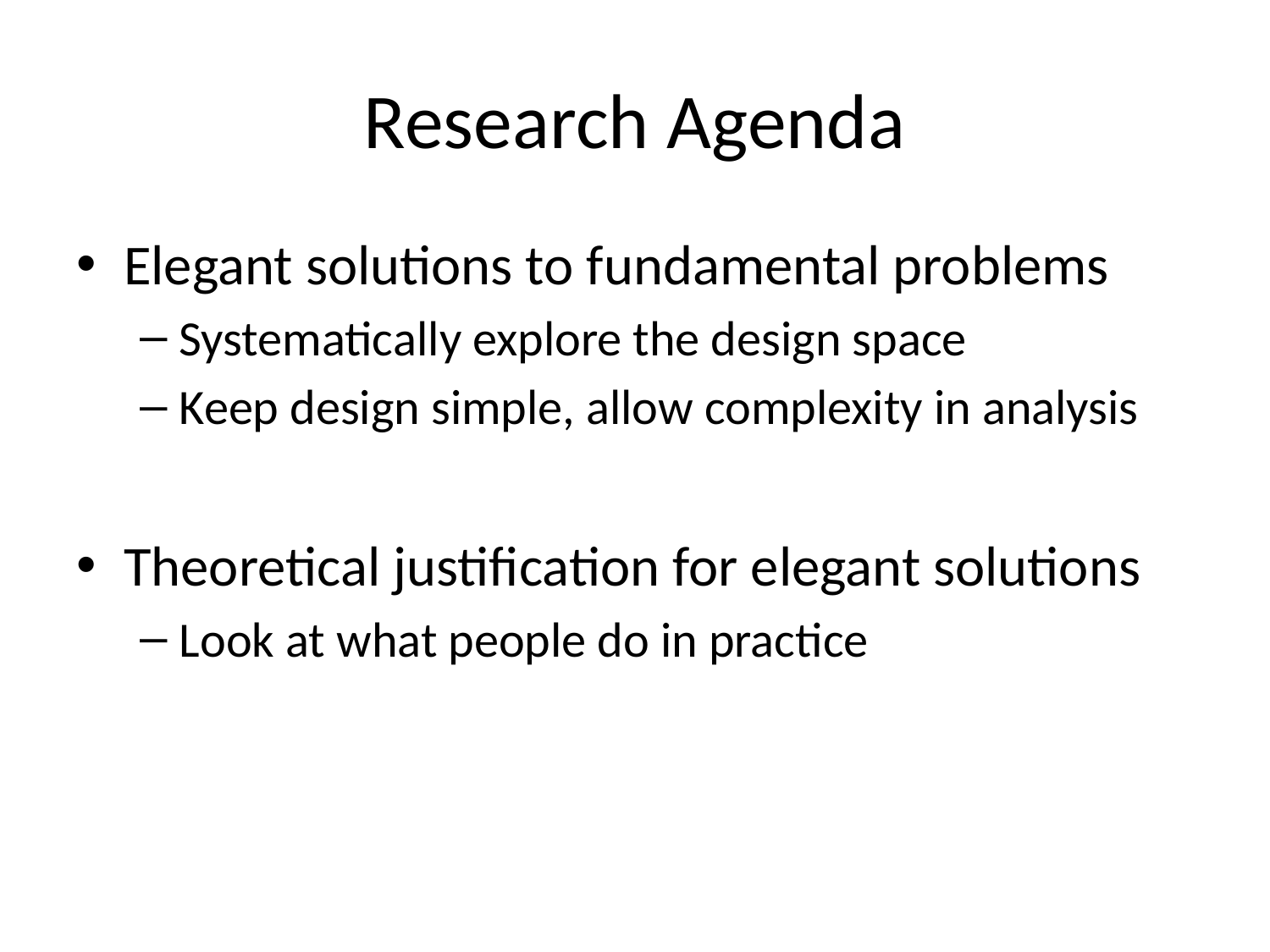

# Research Agenda
Elegant solutions to fundamental problems
Systematically explore the design space
Keep design simple, allow complexity in analysis

Theoretical justification for elegant solutions
Look at what people do in practice